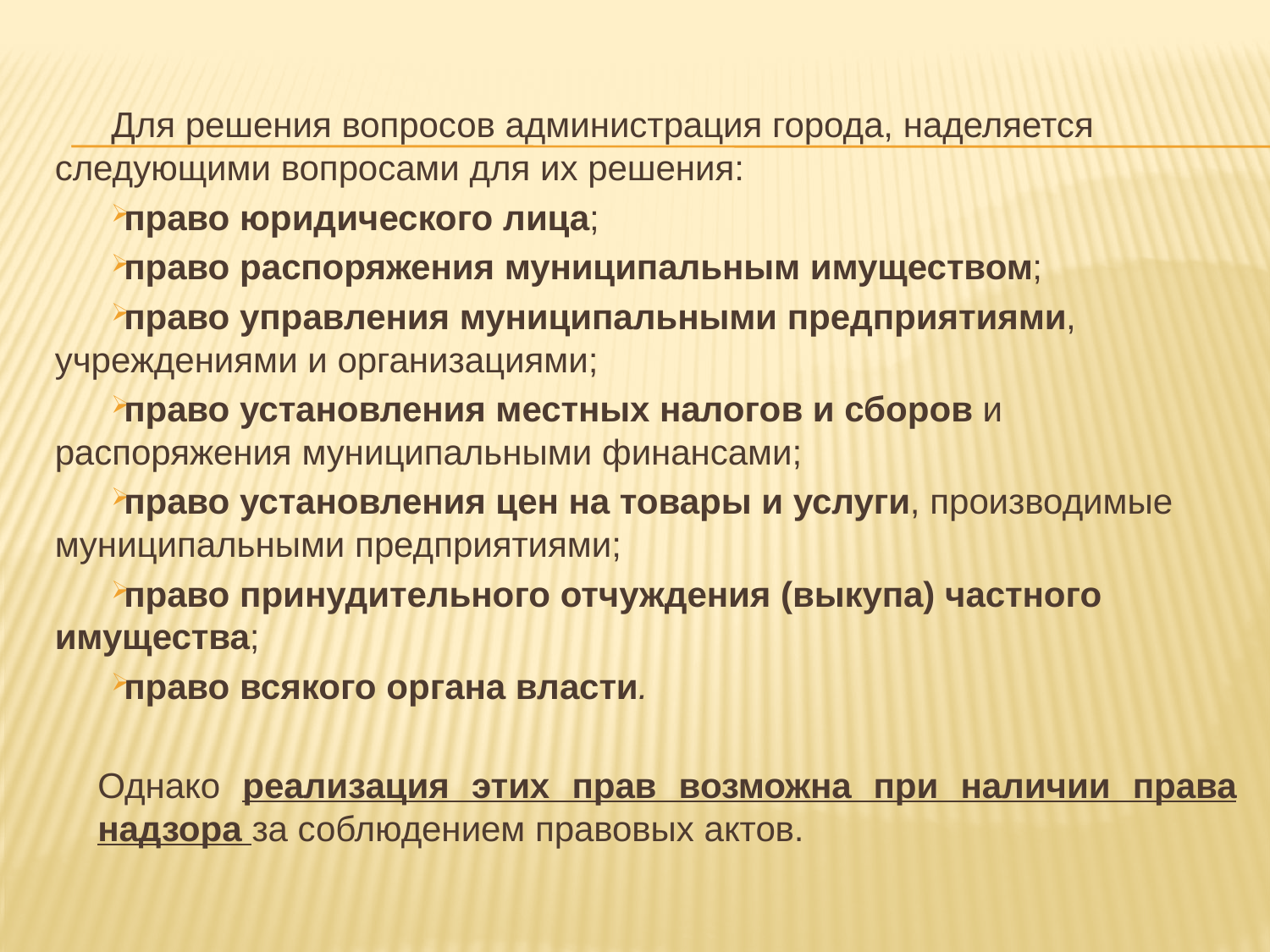

Для решения вопросов администрация города, наделяется следующими вопросами для их решения:
право юридического лица;
право распоряжения муниципальным имуществом;
право управления муниципальными предприятиями, учреждениями и организациями;
право установления местных налогов и сборов и распоряжения муниципальными финансами;
право установления цен на товары и услуги, производимые муниципальными предприятиями;
право принудительного отчуждения (выкупа) частного имущества;
право всякого органа власти.

	Однако реализация этих прав возможна при наличии права надзора за соблюдением правовых актов.